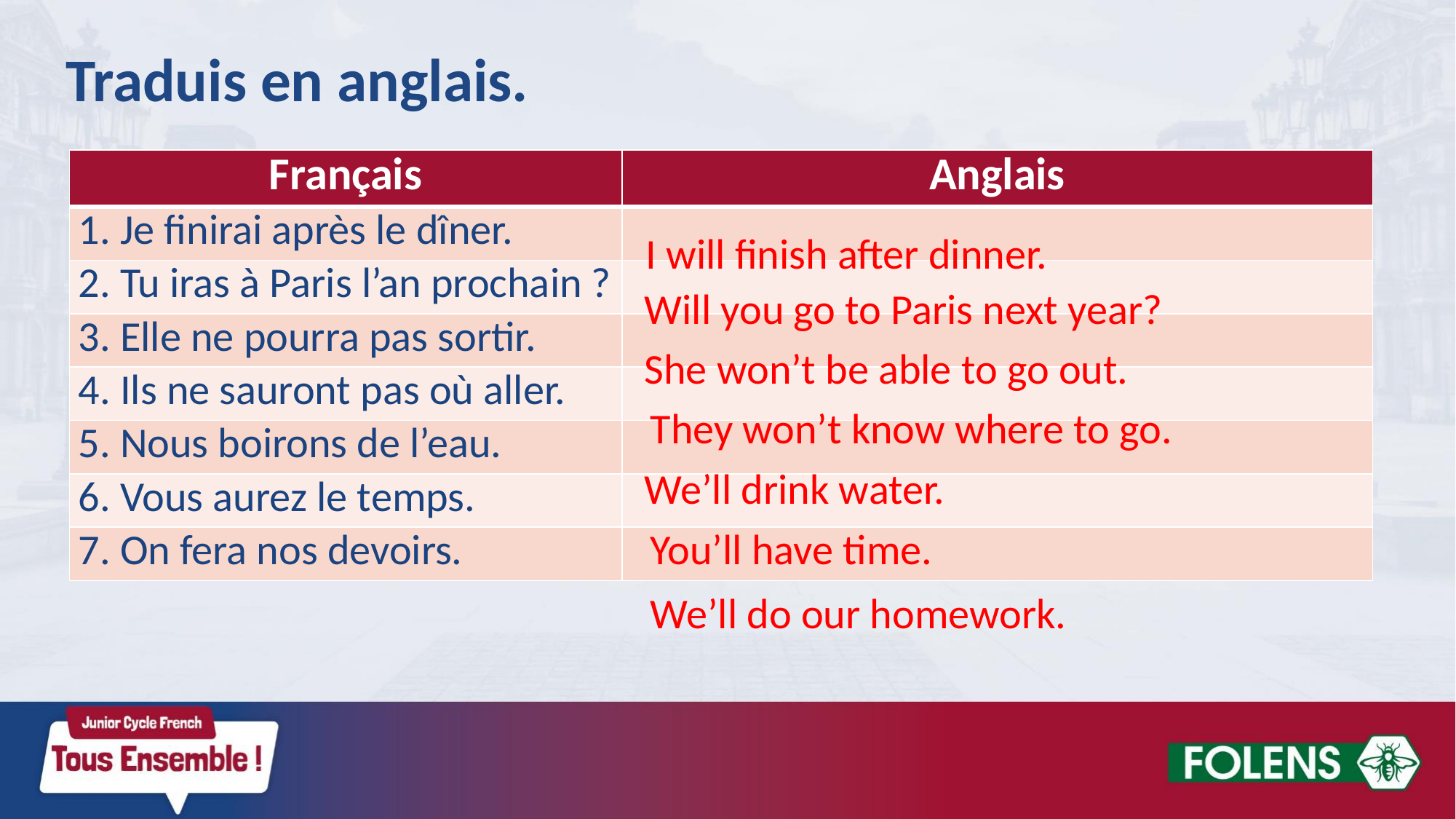

Traduis en anglais.
| Français | Anglais |
| --- | --- |
| 1. Je finirai après le dîner. |  |
| 2. Tu iras à Paris l’an prochain ? |  |
| 3. Elle ne pourra pas sortir. |  |
| 4. Ils ne sauront pas où aller. |  |
| 5. Nous boirons de l’eau. |  |
| 6. Vous aurez le temps. |  |
| 7. On fera nos devoirs. |  |
I will finish after dinner.

Will you go to Paris next year?
She won’t be able to go out.
They won’t know where to go.
We’ll drink water.
You’ll have time.
We’ll do our homework.